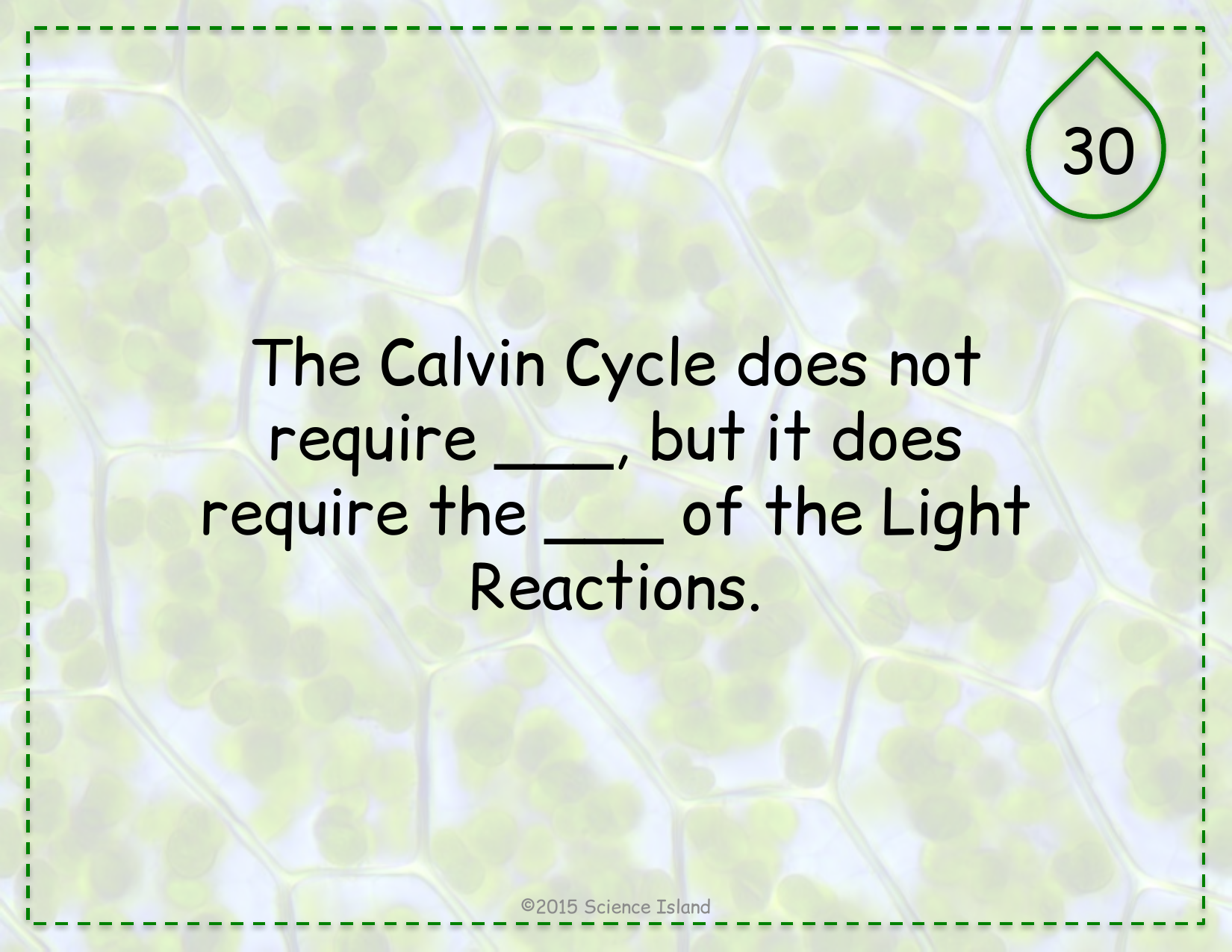

30
The Calvin Cycle does not require ___, but it does require the ___ of the Light Reactions.

©2015 Science Island